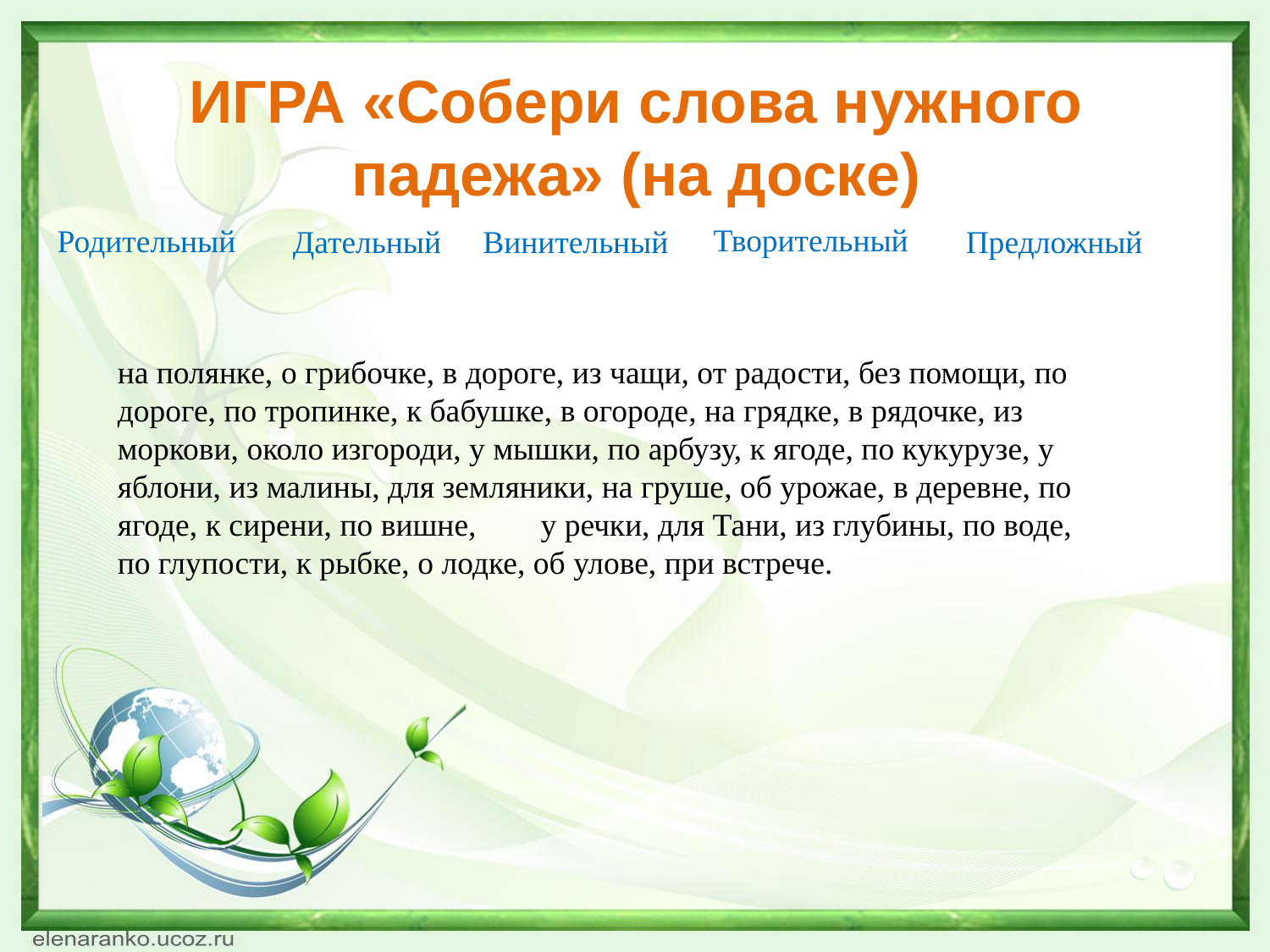

# ИГРА «Собери слова нужного падежа» (на доске)
Творительный
Родительный
Дательный
Винительный
Предложный
на полянке, о грибочке, в дороге, из чащи, от радости, без помощи, по дороге, по тропинке, к бабушке, в огороде, на грядке, в рядочке, из моркови, около изгороди, у мышки, по арбузу, к ягоде, по кукурузе, у яблони, из малины, для земляники, на груше, об урожае, в деревне, по ягоде, к сирени, по вишне,        у речки, для Тани, из глубины, по воде, по глупости, к рыбке, о лодке, об улове, при встрече.